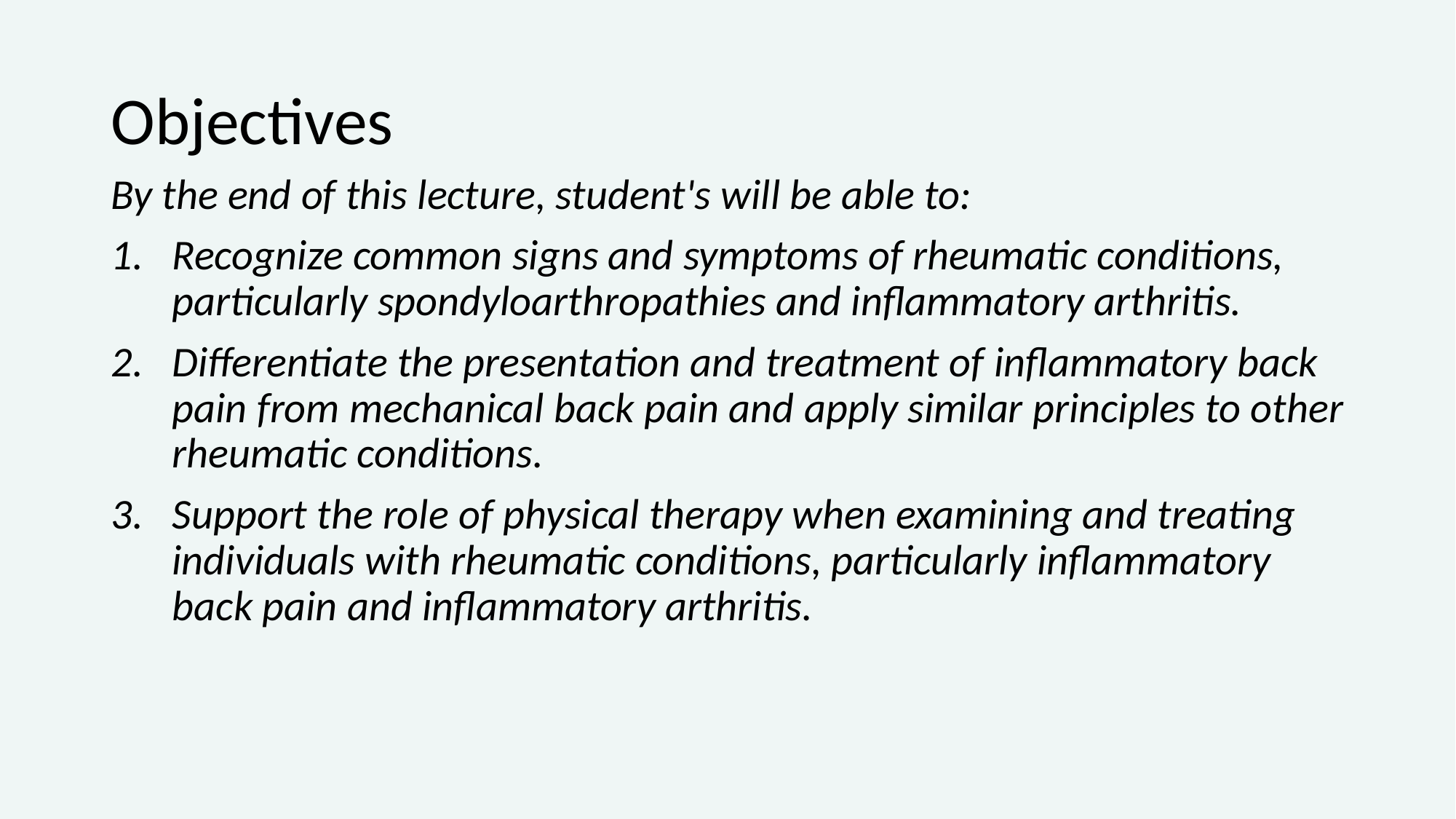

# Objectives
By the end of this lecture, student's will be able to:
Recognize common signs and symptoms of rheumatic conditions, particularly spondyloarthropathies and inflammatory arthritis.
Differentiate the presentation and treatment of inflammatory back pain from mechanical back pain and apply similar principles to other rheumatic conditions.
Support the role of physical therapy when examining and treating individuals with rheumatic conditions, particularly inflammatory back pain and inflammatory arthritis.